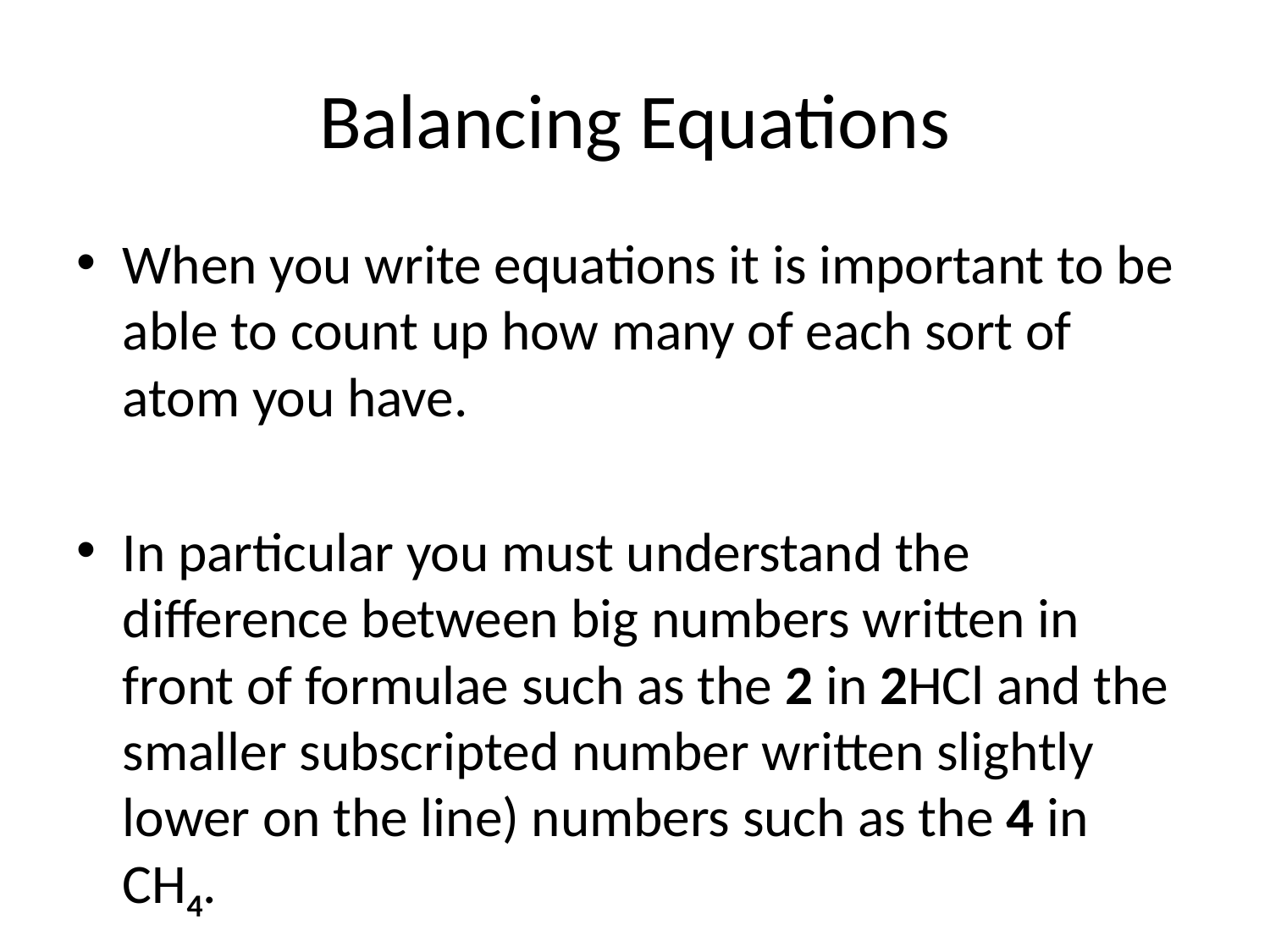

# Balancing Equations
When you write equations it is important to be able to count up how many of each sort of atom you have.

In particular you must understand the difference between big numbers written in front of formulae such as the 2 in 2HCl and the smaller subscripted number written slightly lower on the line) numbers such as the 4 in CH4.